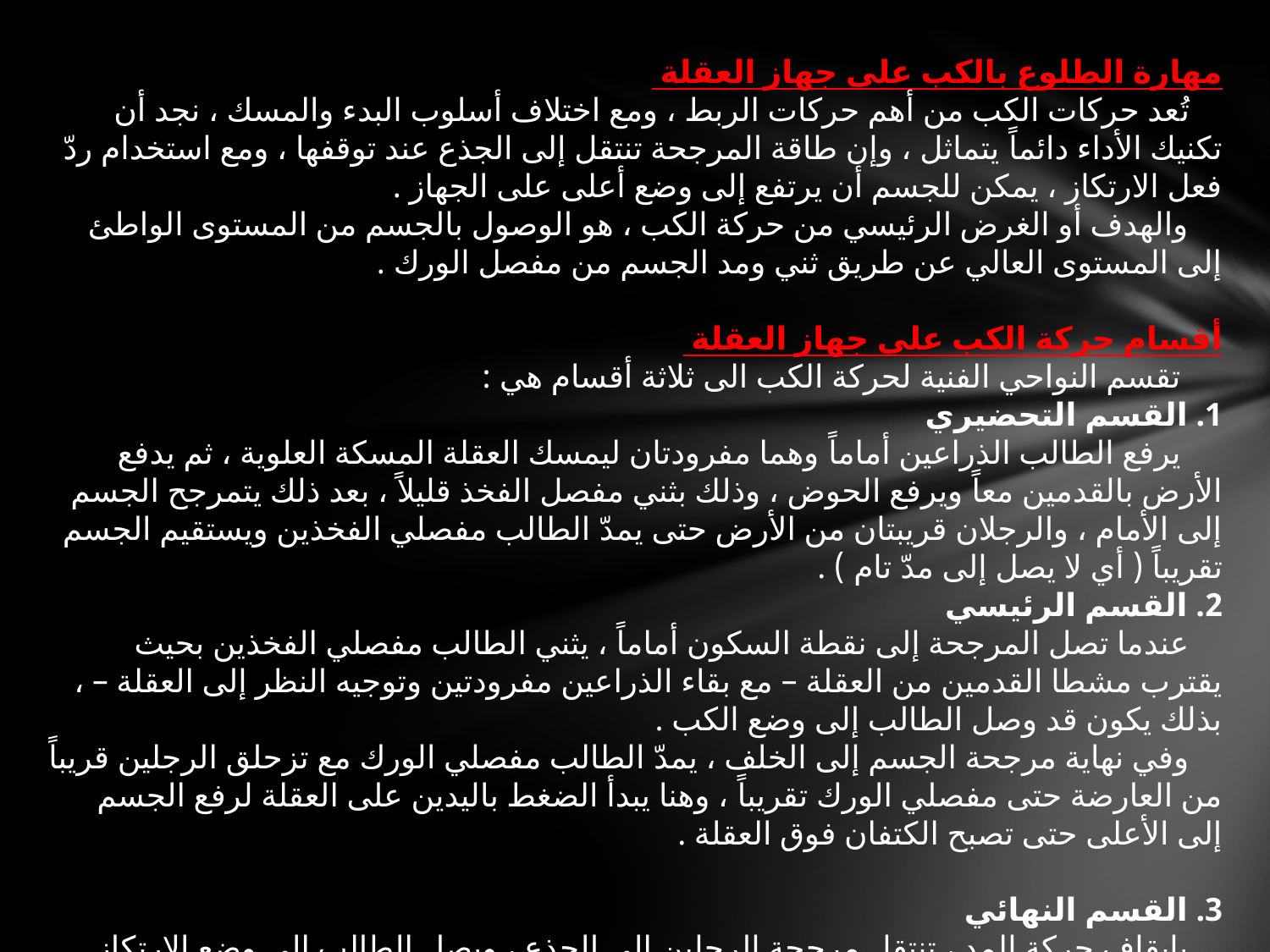

مهارة الطلوع بالكب على جهاز العقلة
    تُعد حركات الكب من أهم حركات الربط ، ومع اختلاف أسلوب البدء والمسك ، نجد أن تكنيك الأداء دائماً يتماثل ، وإن طاقة المرجحة تنتقل إلى الجذع عند توقفها ، ومع استخدام ردّ فعل الارتكاز ، يمكن للجسم أن يرتفع إلى وضع أعلى على الجهاز .
    والهدف أو الغرض الرئيسي من حركة الكب ، هو الوصول بالجسم من المستوى الواطئ إلى المستوى العالي عن طريق ثني ومد الجسم من مفصل الورك .

أقسام حركة الكب على جهاز العقلة
     تقسم النواحي الفنية لحركة الكب الى ثلاثة أقسام هي :
1. القسم التحضيري
     يرفع الطالب الذراعين أماماً وهما مفرودتان ليمسك العقلة المسكة العلوية ، ثم يدفع الأرض بالقدمين معاً ويرفع الحوض ، وذلك بثني مفصل الفخذ قليلاً ، بعد ذلك يتمرجح الجسم إلى الأمام ، والرجلان قريبتان من الأرض حتى يمدّ الطالب مفصلي الفخذين ويستقيم الجسم تقريباً ( أي لا يصل إلى مدّ تام ) .
2. القسم الرئيسي
    عندما تصل المرجحة إلى نقطة السكون أماماً ، يثني الطالب مفصلي الفخذين بحيث يقترب مشطا القدمين من العقلة – مع بقاء الذراعين مفرودتين وتوجيه النظر إلى العقلة – ، بذلك يكون قد وصل الطالب إلى وضع الكب .
    وفي نهاية مرجحة الجسم إلى الخلف ، يمدّ الطالب مفصلي الورك مع تزحلق الرجلين قريباً من العارضة حتى مفصلي الورك تقريباً ، وهنا يبدأ الضغط باليدين على العقلة لرفع الجسم إلى الأعلى حتى تصبح الكتفان فوق العقلة .

3. القسم النهائي
    بإيقاف حركة المد ، تنتقل مرجحة الرجلين إلى الجذع ، ويصل الطالب إلى وضع الارتكاز   الأمامي .